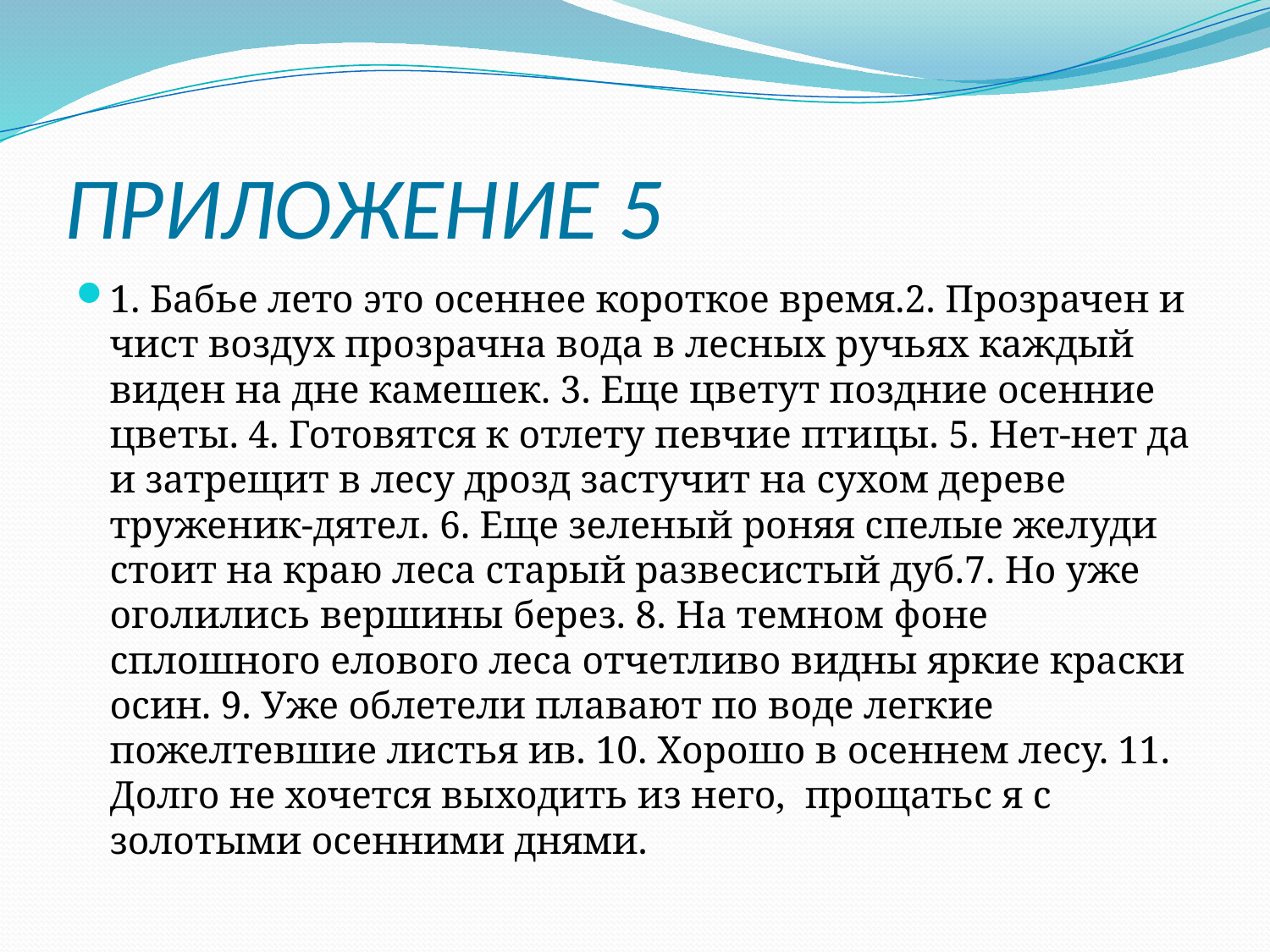

# ПРИЛОЖЕНИЕ 5
1. Бабье лето это осеннее короткое время.2. Прозрачен и чист воздух прозрачна вода в лесных ручьях каждый виден на дне камешек. 3. Еще цветут поздние осенние цветы. 4. Готовятся к отлету певчие птицы. 5. Нет-нет да и затрещит в лесу дрозд застучит на сухом дереве труженик-дятел. 6. Еще зеленый роняя спелые желуди стоит на краю леса старый развесистый дуб.7. Но уже оголились вершины берез. 8. На темном фоне сплошного елового леса отчетливо видны яркие краски осин. 9. Уже облетели плавают по воде легкие пожелтевшие листья ив. 10. Хорошо в осеннем лесу. 11. Долго не хочется выходить из него,  прощатьс я с золотыми осенними днями.